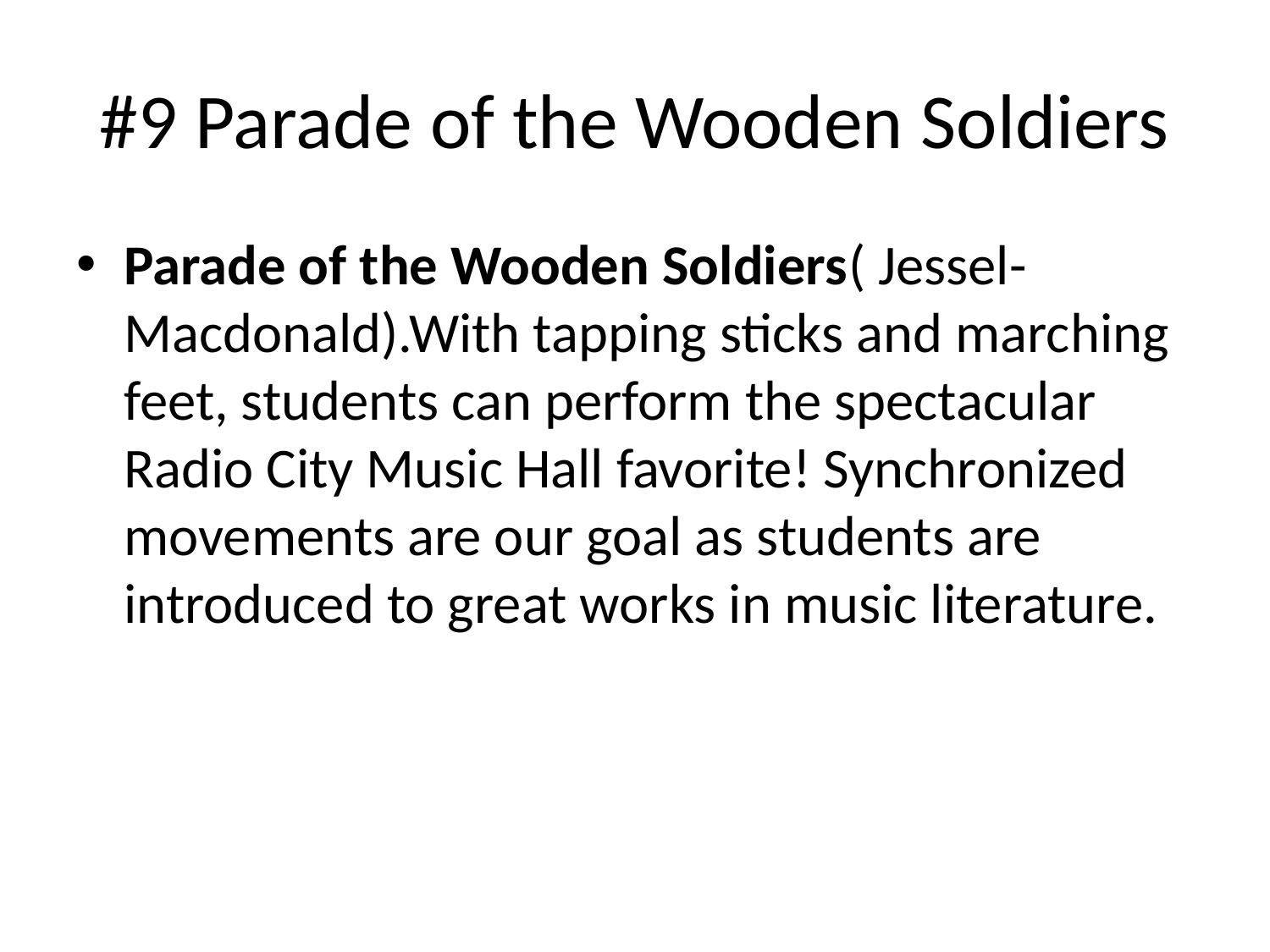

# #9 Parade of the Wooden Soldiers
Parade of the Wooden Soldiers( Jessel-Macdonald).With tapping sticks and marching feet, students can perform the spectacular Radio City Music Hall favorite! Synchronized movements are our goal as students are introduced to great works in music literature.